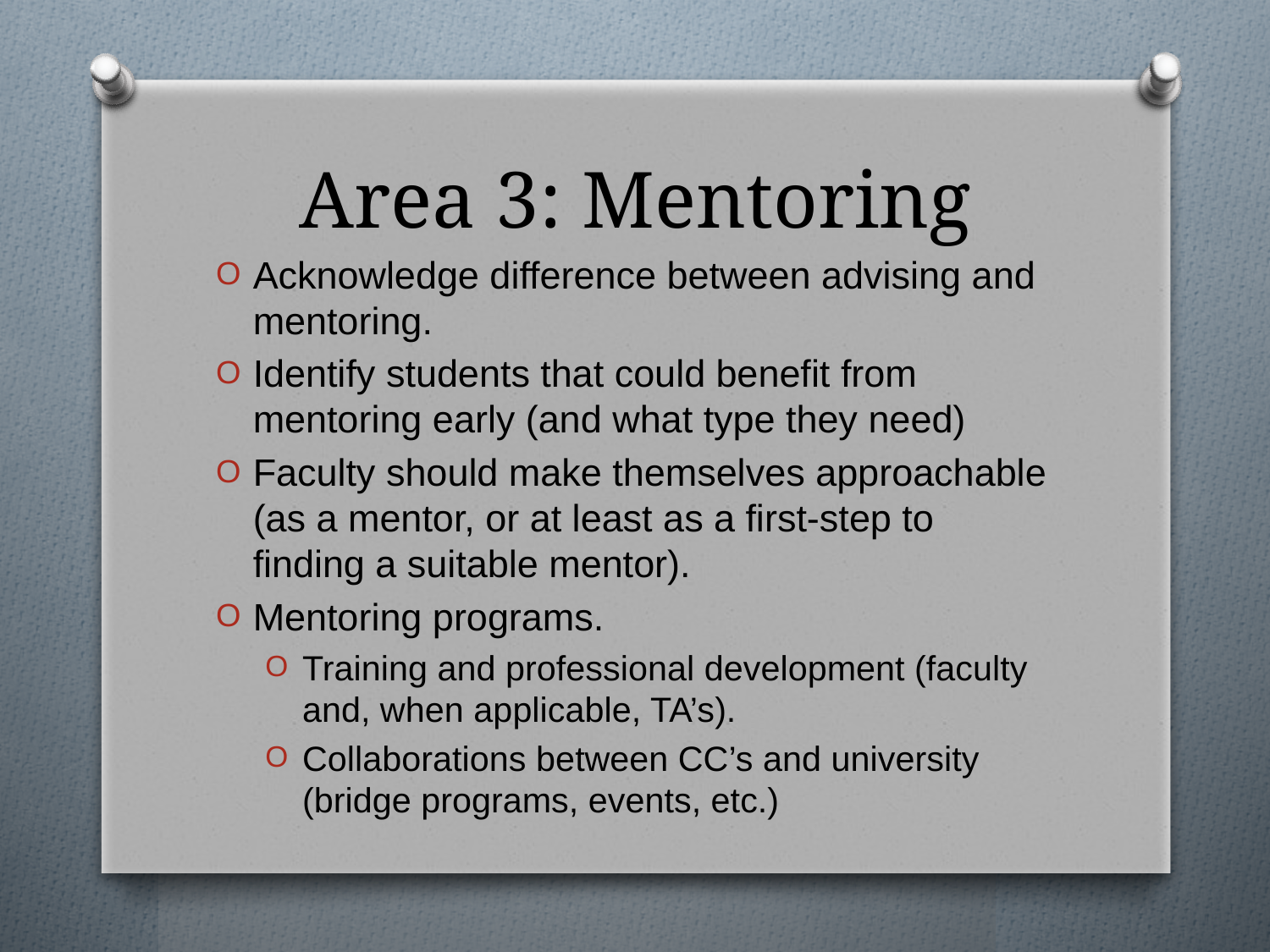

# Area 3: Mentoring
Acknowledge difference between advising and mentoring.
Identify students that could benefit from mentoring early (and what type they need)
Faculty should make themselves approachable (as a mentor, or at least as a first-step to finding a suitable mentor).
Mentoring programs.
Training and professional development (faculty and, when applicable, TA’s).
Collaborations between CC’s and university (bridge programs, events, etc.)